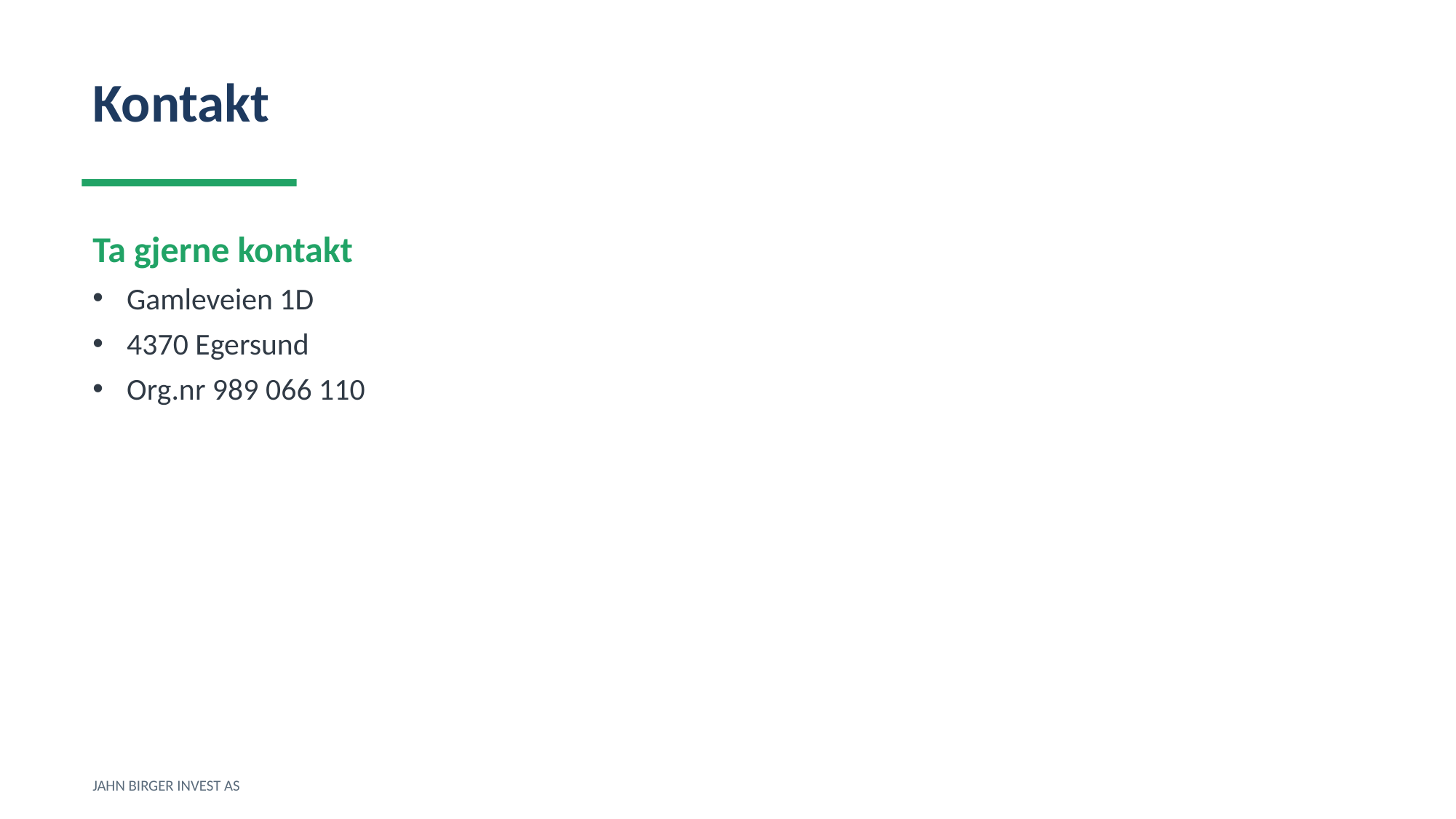

Kontakt

Ta gjerne kontakt
Gamleveien 1D
4370 Egersund
Org.nr 989 066 110
JAHN BIRGER INVEST AS